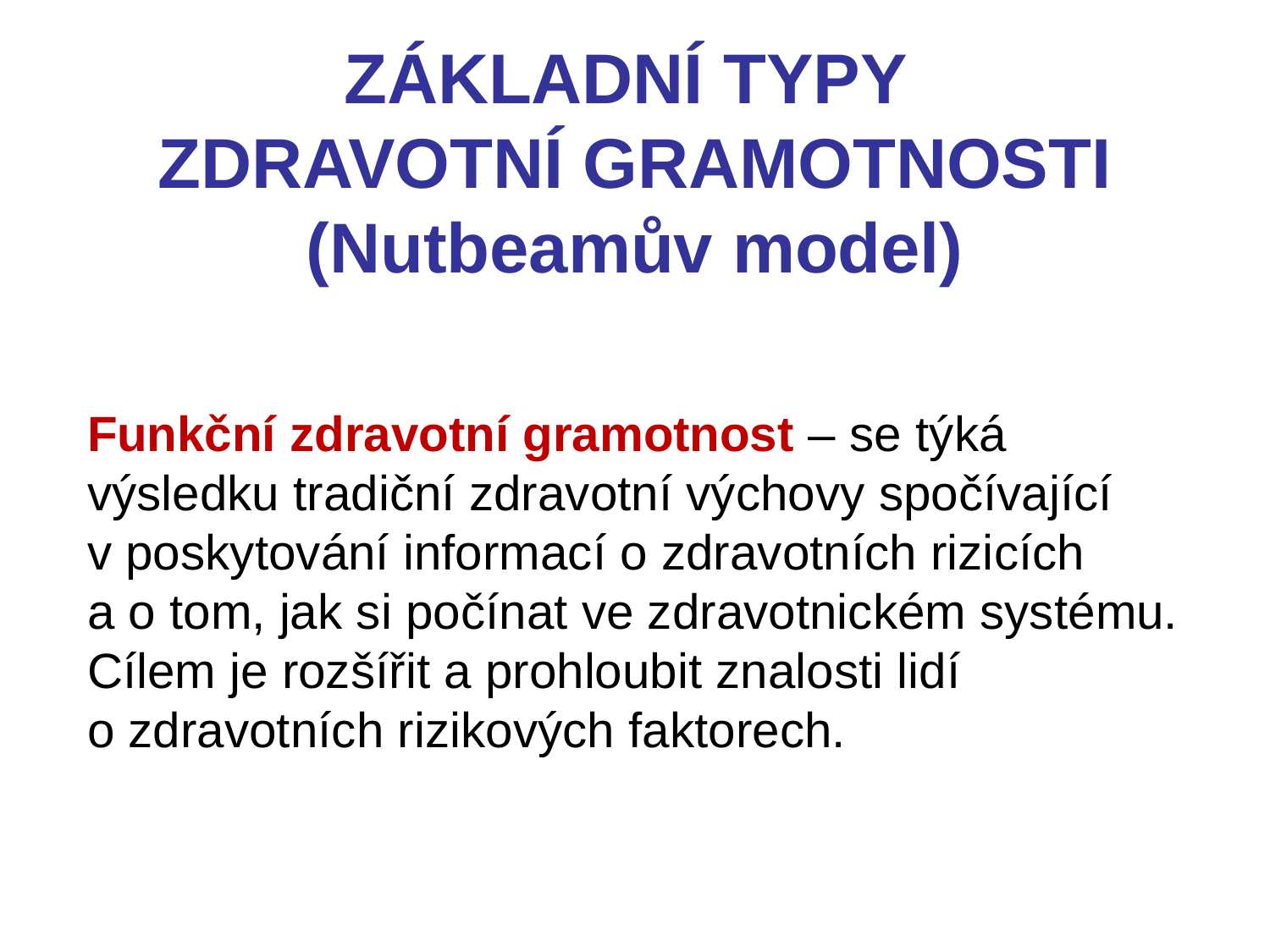

ZÁKLADNÍ TYPY
ZDRAVOTNÍ GRAMOTNOSTI (Nutbeamův model)
Funkční zdravotní gramotnost – se týká výsledku tradiční zdravotní výchovy spočívající v poskytování informací o zdravotních rizicích a o tom, jak si počínat ve zdravotnickém systému. Cílem je rozšířit a prohloubit znalosti lidí o zdravotních rizikových faktorech.